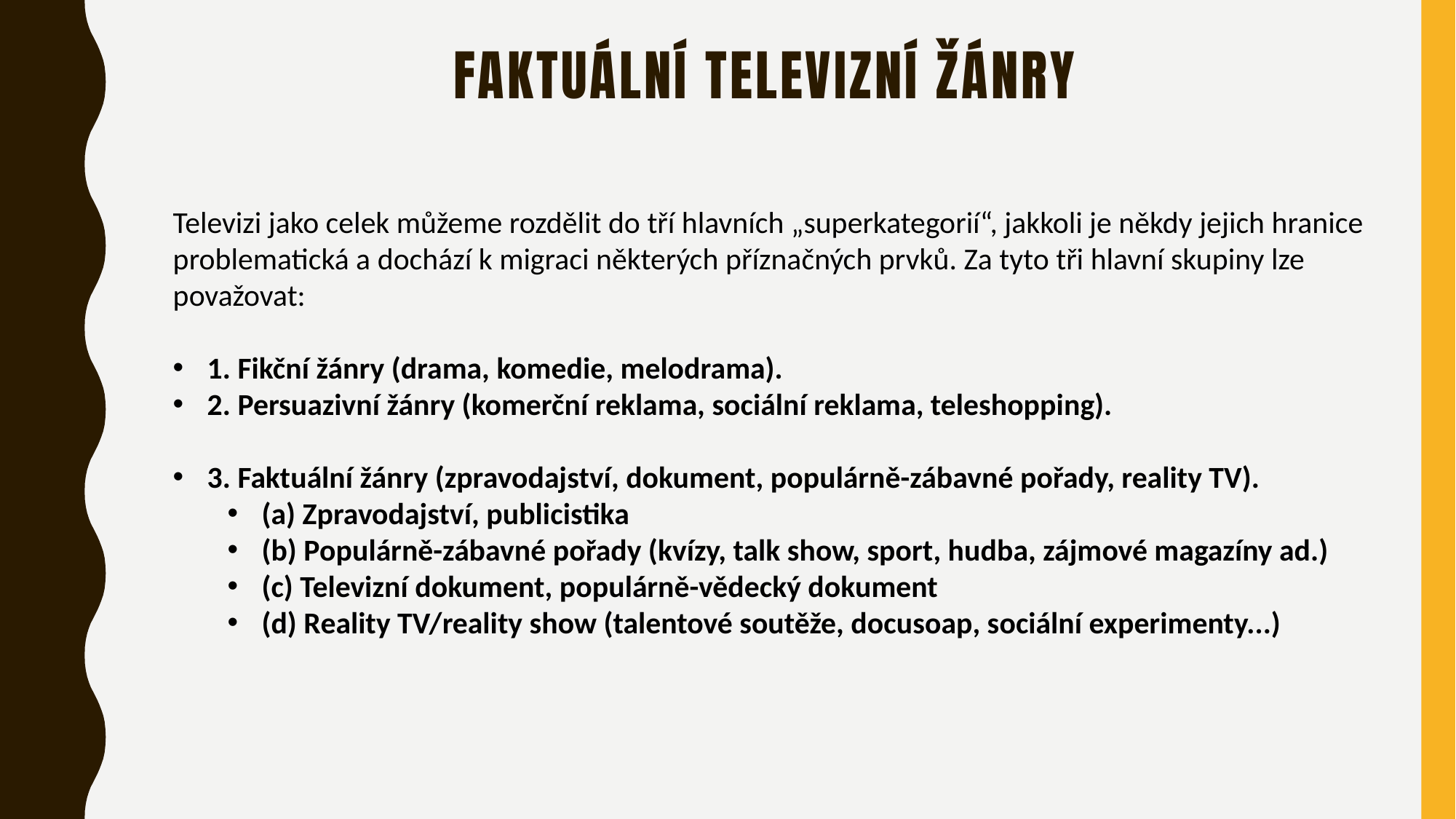

# Faktuální televizní žánry
Televizi jako celek můžeme rozdělit do tří hlavních „superkategorií“, jakkoli je někdy jejich hranice problematická a dochází k migraci některých příznačných prvků. Za tyto tři hlavní skupiny lze považovat:

1. Fikční žánry (drama, komedie, melodrama).
2. Persuazivní žánry (komerční reklama, sociální reklama, teleshopping).

3. Faktuální žánry (zpravodajství, dokument, populárně-zábavné pořady, reality TV).
(a) Zpravodajství, publicistika
(b) Populárně-zábavné pořady (kvízy, talk show, sport, hudba, zájmové magazíny ad.)
(c) Televizní dokument, populárně-vědecký dokument
(d) Reality TV/reality show (talentové soutěže, docusoap, sociální experimenty...)